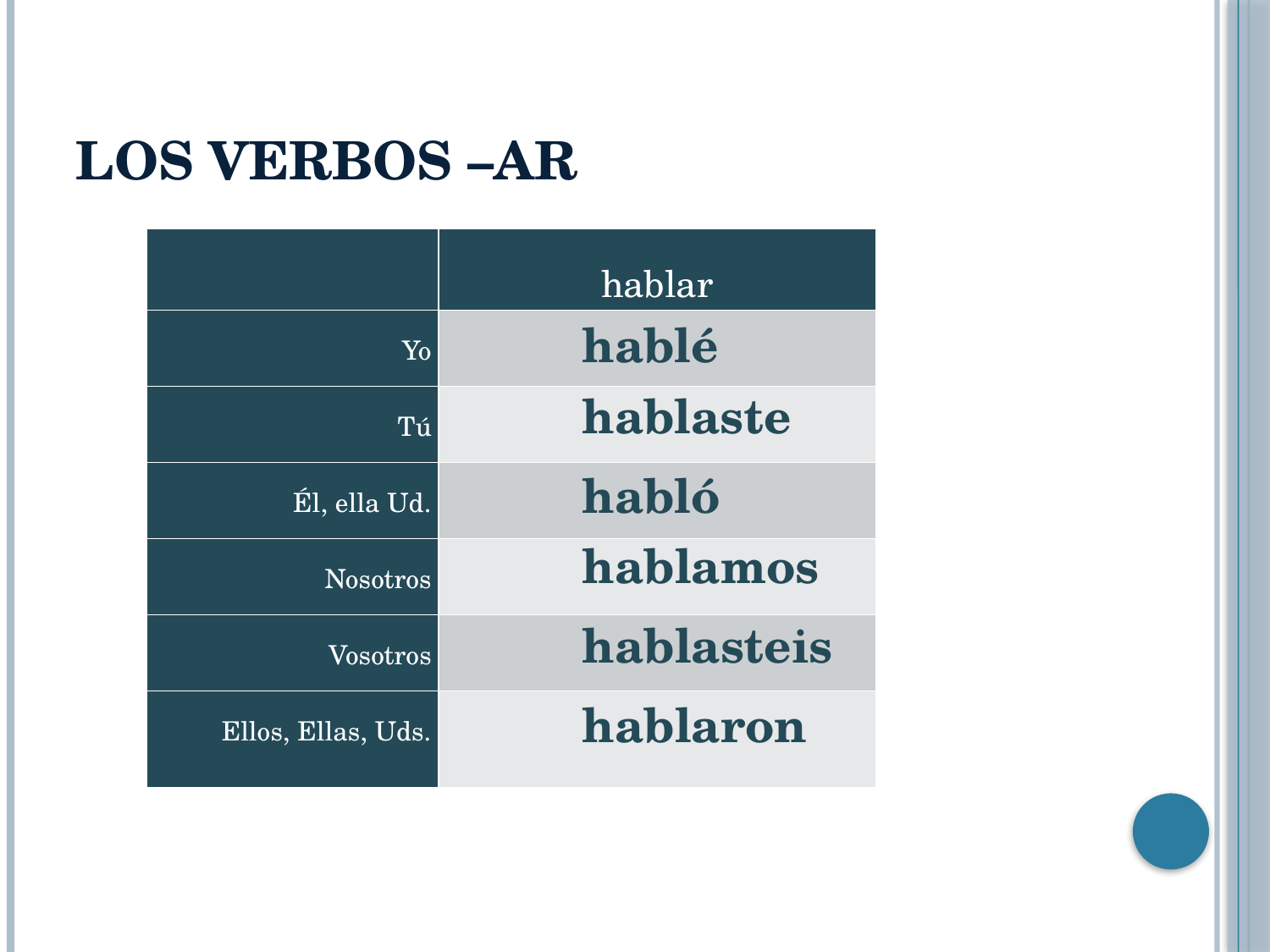

# Los verbos –AR
|  | hablar |
| --- | --- |
| Yo |  |
| Tú |  |
| Él, ella Ud. |  |
| Nosotros |  |
| Vosotros |  |
| Ellos, Ellas, Uds. |  |
hablé
hablaste
habló
hablamos
hablasteis
hablaron